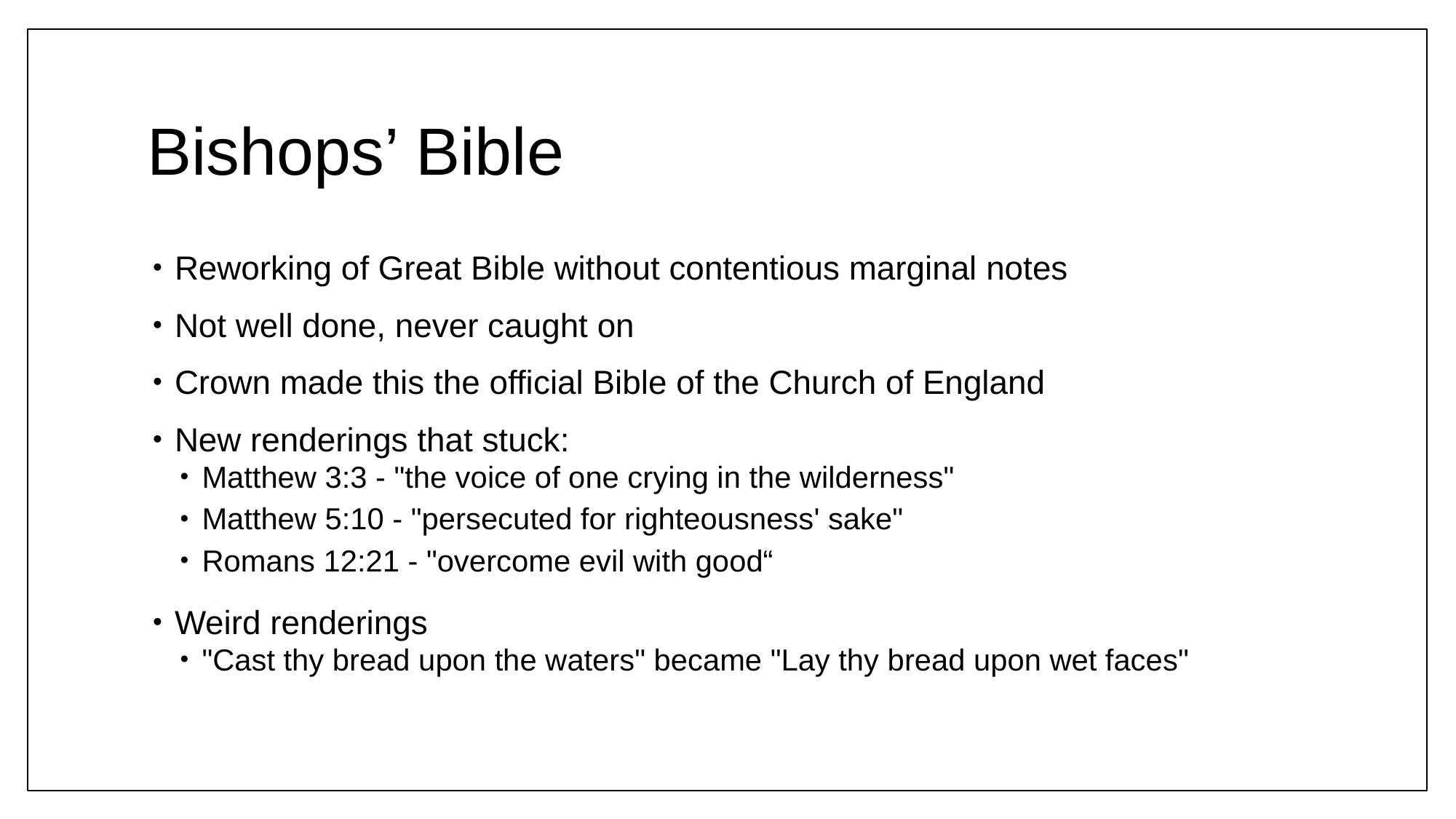

# Bishops’ Bible
Reworking of Great Bible without contentious marginal notes
Not well done, never caught on
Crown made this the official Bible of the Church of England
New renderings that stuck:
Matthew 3:3 - "the voice of one crying in the wilderness"
Matthew 5:10 - "persecuted for righteousness' sake"
Romans 12:21 - "overcome evil with good“
Weird renderings
"Cast thy bread upon the waters" became "Lay thy bread upon wet faces"